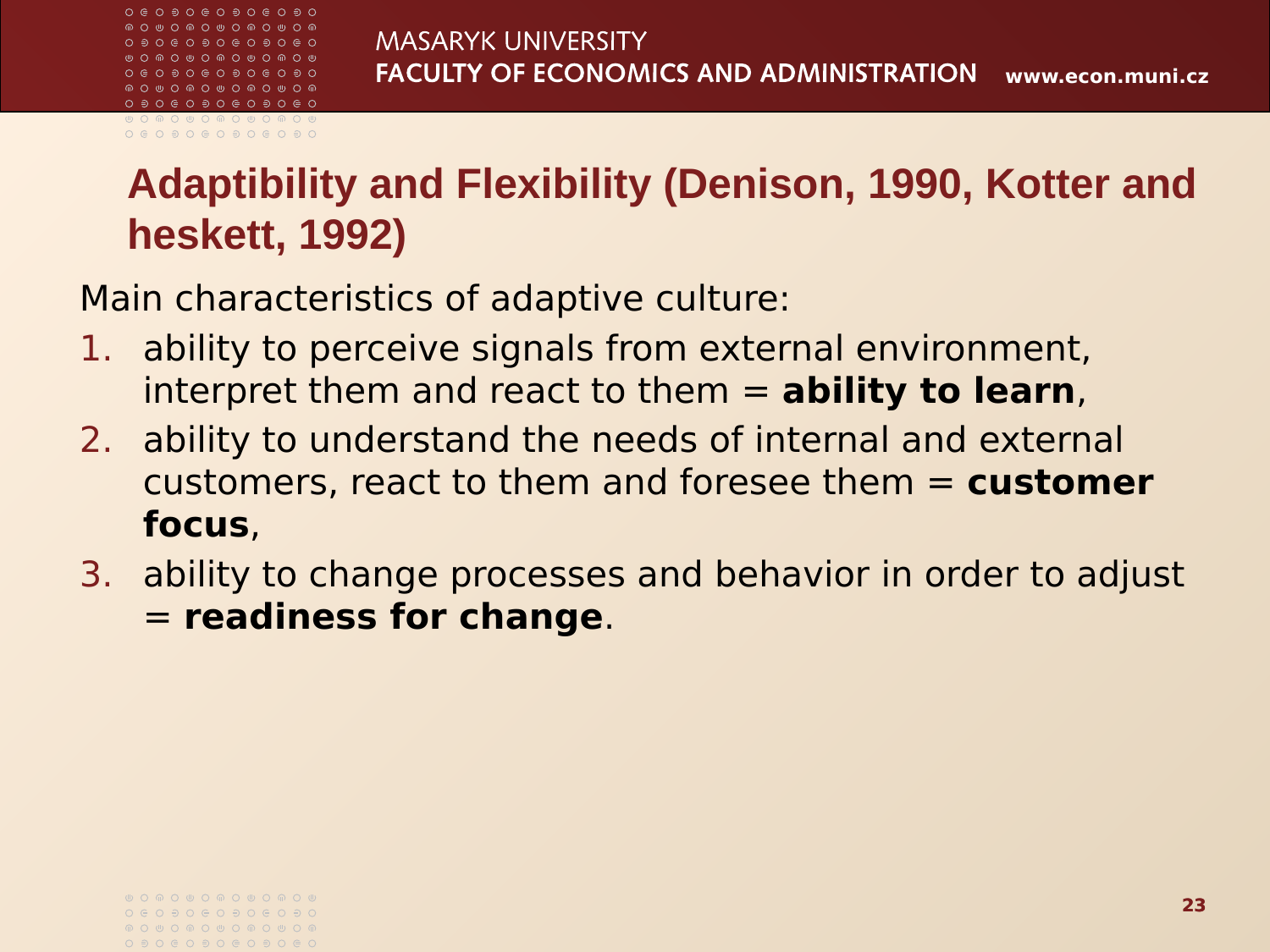

Adaptibility and Flexibility (Denison, 1990, Kotter and heskett, 1992)
Main characteristics of adaptive culture:
ability to perceive signals from external environment, interpret them and react to them = ability to learn,
ability to understand the needs of internal and external customers, react to them and foresee them = customer focus,
ability to change processes and behavior in order to adjust = readiness for change.

23
23